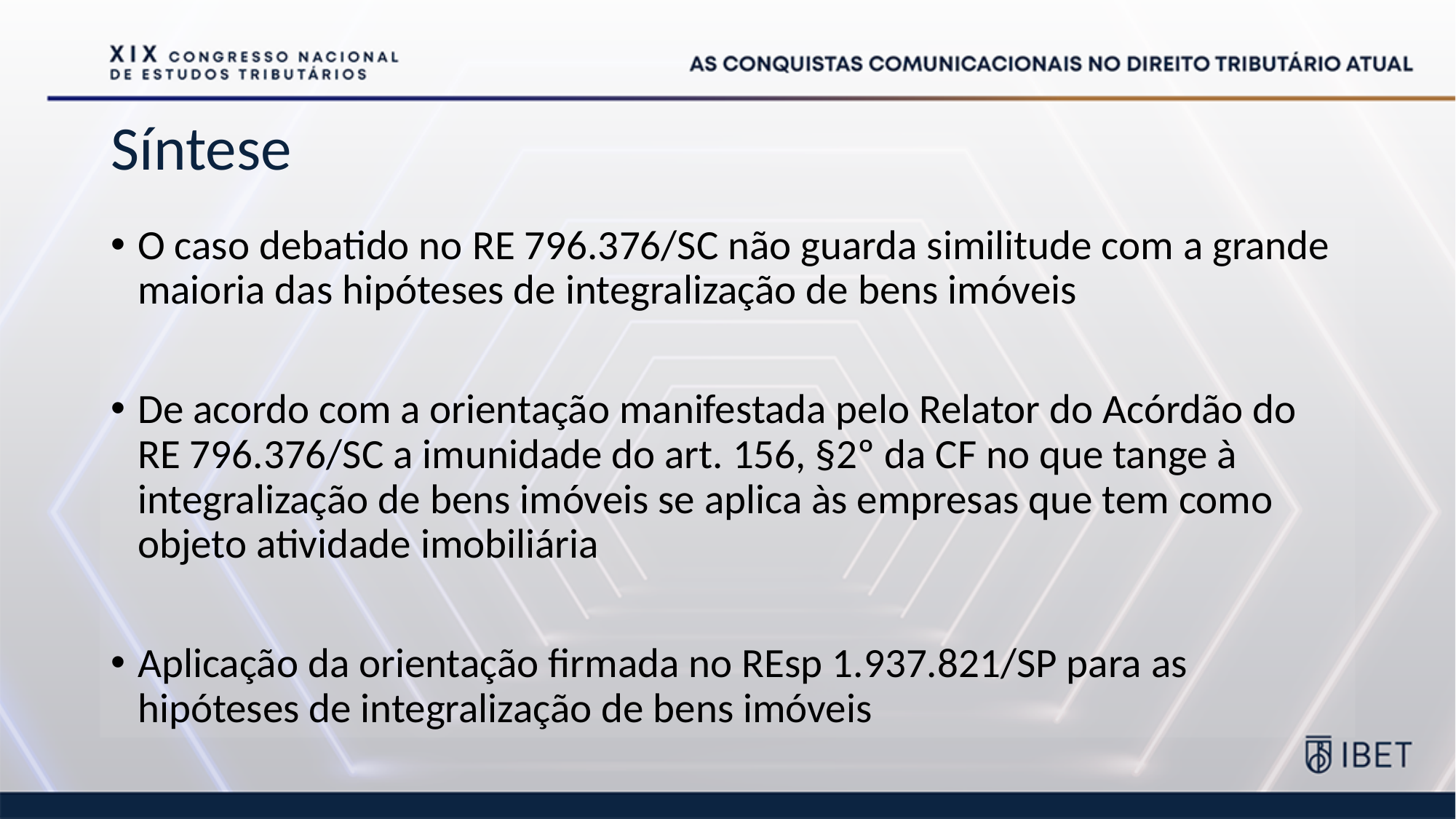

# Síntese
O caso debatido no RE 796.376/SC não guarda similitude com a grande maioria das hipóteses de integralização de bens imóveis

De acordo com a orientação manifestada pelo Relator do Acórdão do RE 796.376/SC a imunidade do art. 156, §2º da CF no que tange à integralização de bens imóveis se aplica às empresas que tem como objeto atividade imobiliária

Aplicação da orientação firmada no REsp 1.937.821/SP para as hipóteses de integralização de bens imóveis